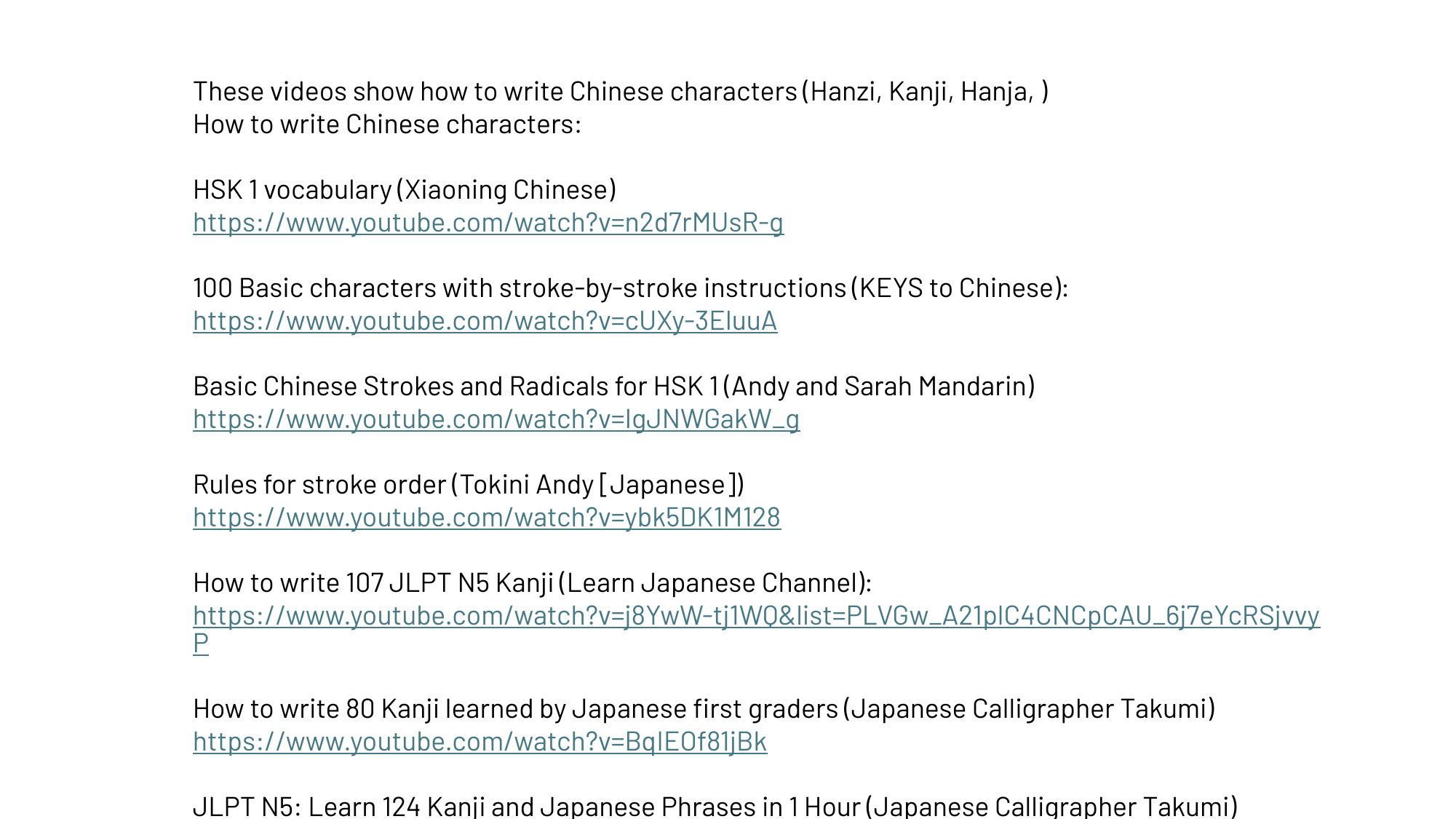

These videos show how to write Chinese characters (Hanzi, Kanji, Hanja, )
How to write Chinese characters:

HSK 1 vocabulary (Xiaoning Chinese)
https://www.youtube.com/watch?v=n2d7rMUsR-g

100 Basic characters with stroke-by-stroke instructions (KEYS to Chinese):
https://www.youtube.com/watch?v=cUXy-3EluuA

Basic Chinese Strokes and Radicals for HSK 1 (Andy and Sarah Mandarin)
https://www.youtube.com/watch?v=IgJNWGakW_g

Rules for stroke order (Tokini Andy [Japanese])
https://www.youtube.com/watch?v=ybk5DK1M128

How to write 107 JLPT N5 Kanji (Learn Japanese Channel):
https://www.youtube.com/watch?v=j8YwW-tj1WQ&list=PLVGw_A21plC4CNCpCAU_6j7eYcRSjvvyP

How to write 80 Kanji learned by Japanese first graders (Japanese Calligrapher Takumi)
https://www.youtube.com/watch?v=BqIEOf81jBk

JLPT N5: Learn 124 Kanji and Japanese Phrases in 1 Hour (Japanese Calligrapher Takumi)
https://www.youtube.com/watch?v=okta-xIG6qQ